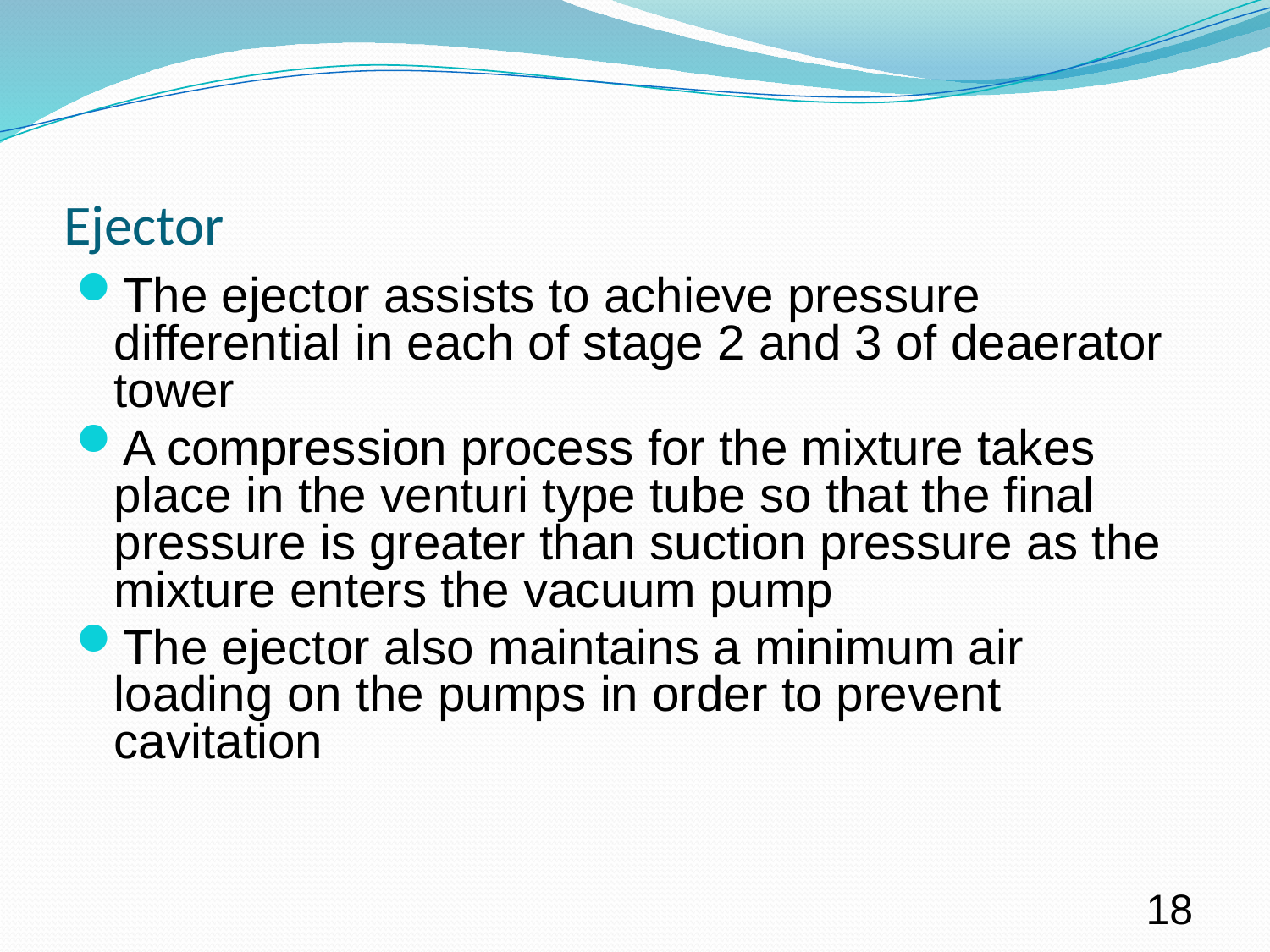

# Ejector
The ejector assists to achieve pressure differential in each of stage 2 and 3 of deaerator tower
A compression process for the mixture takes place in the venturi type tube so that the final pressure is greater than suction pressure as the mixture enters the vacuum pump
The ejector also maintains a minimum air loading on the pumps in order to prevent cavitation
18